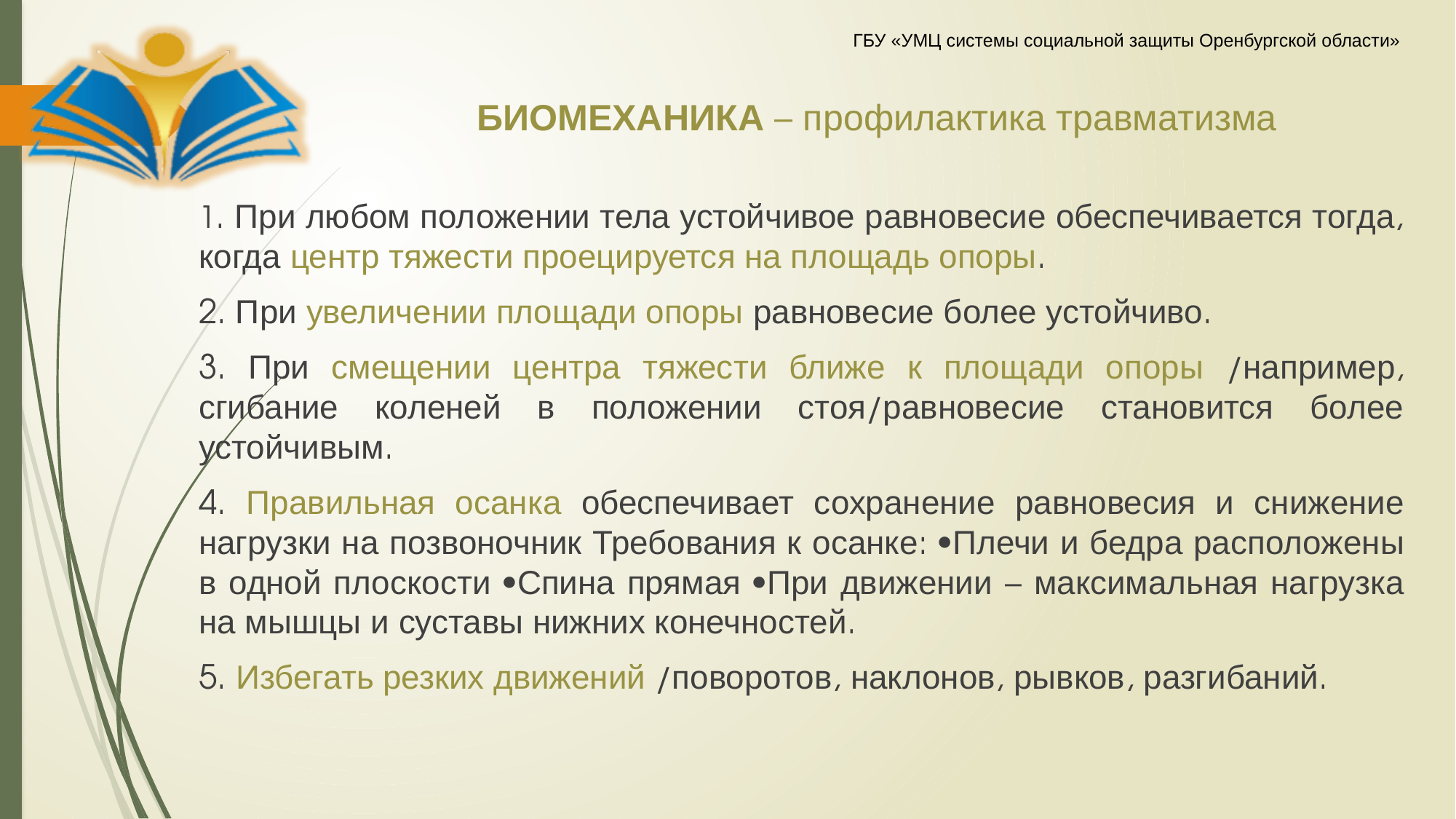

# БИОМЕХАНИКА – профилактика травматизма
1. При любом положении тела устойчивое равновесие обеспечивается тогда, когда центр тяжести проецируется на площадь опоры.
2. При увеличении площади опоры равновесие более устойчиво.
3. При смещении центра тяжести ближе к площади опоры /например, сгибание коленей в положении стоя/равновесие становится более устойчивым.
4. Правильная осанка обеспечивает сохранение равновесия и снижение нагрузки на позвоночник Требования к осанке: •Плечи и бедра расположены в одной плоскости •Спина прямая •При движении – максимальная нагрузка на мышцы и суставы нижних конечностей.
5. Избегать резких движений /поворотов, наклонов, рывков, разгибаний.